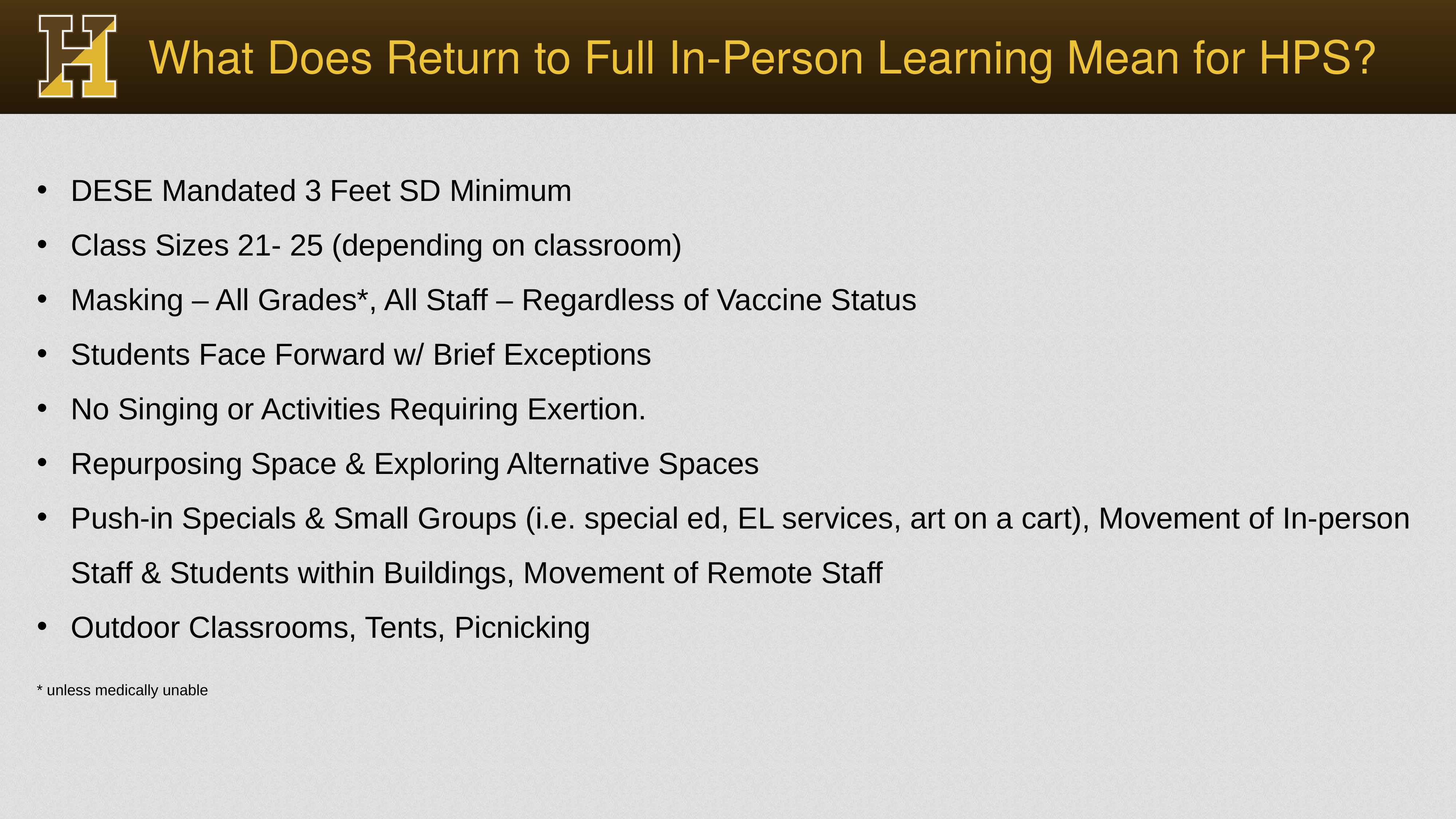

What Does Return to Full In-Person Learning Mean for HPS?
DESE Mandated 3 Feet SD Minimum
Class Sizes 21- 25 (depending on classroom)
Masking – All Grades*, All Staff – Regardless of Vaccine Status
Students Face Forward w/ Brief Exceptions
No Singing or Activities Requiring Exertion.
Repurposing Space & Exploring Alternative Spaces
Push-in Specials & Small Groups (i.e. special ed, EL services, art on a cart), Movement of In-person Staff & Students within Buildings, Movement of Remote Staff
Outdoor Classrooms, Tents, Picnicking

* unless medically unable